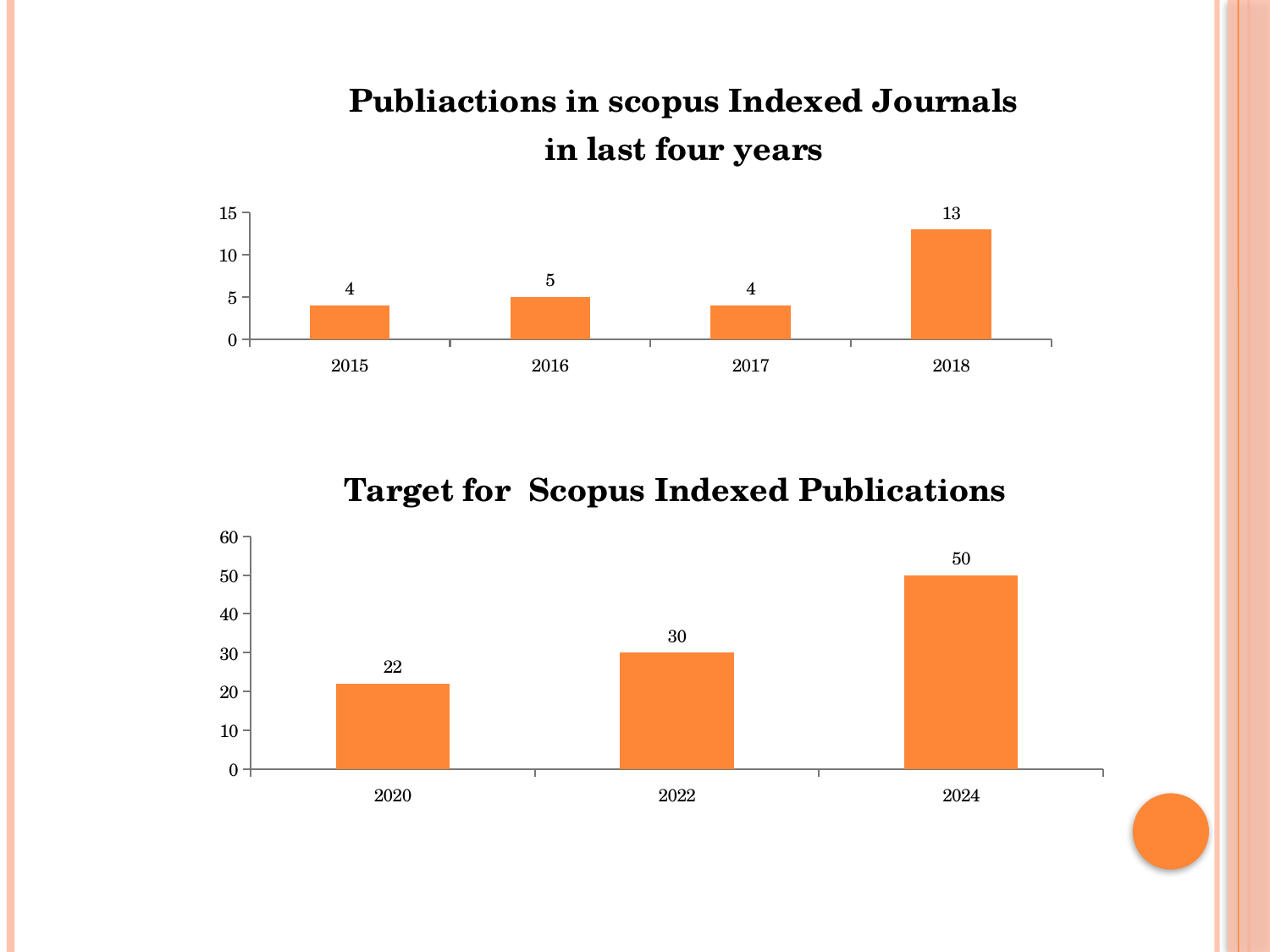

### Chart: Publiactions in scopus Indexed Journals in last four years

| Category | Number |
|---|---|
| 2015 | 4.0 |
| 2016 | 5.0 |
| 2017 | 4.0 |
| 2018 | 13.0 |

### Chart: Target for  Scopus Indexed Publications

| Category | Number |
|---|---|
| 2020 | 22.0 |
| 2022 | 30.0 |
| 2024 | 50.0 |